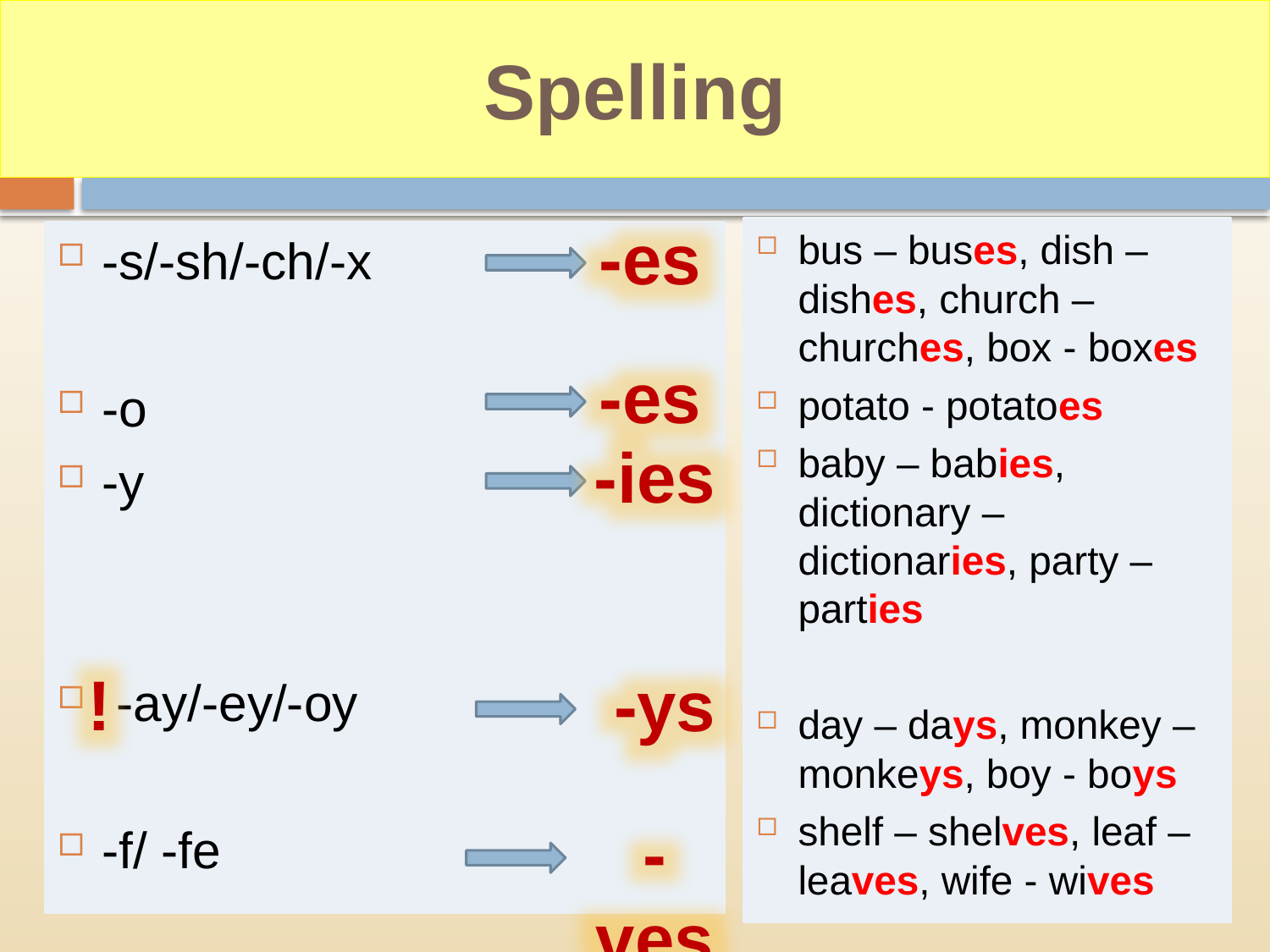

# Spelling
-es
bus – buses, dish – dishes, church – churches, box - boxes
potato - potatoes
baby – babies, dictionary – dictionaries, party – parties

day – days, monkey – monkeys, boy - boys
shelf – shelves, leaf – leaves, wife - wives
-s/-sh/-ch/-x

-o
-y

 -ay/-ey/-oy

-f/ -fe

-es

-ies

!
-ys

-ves